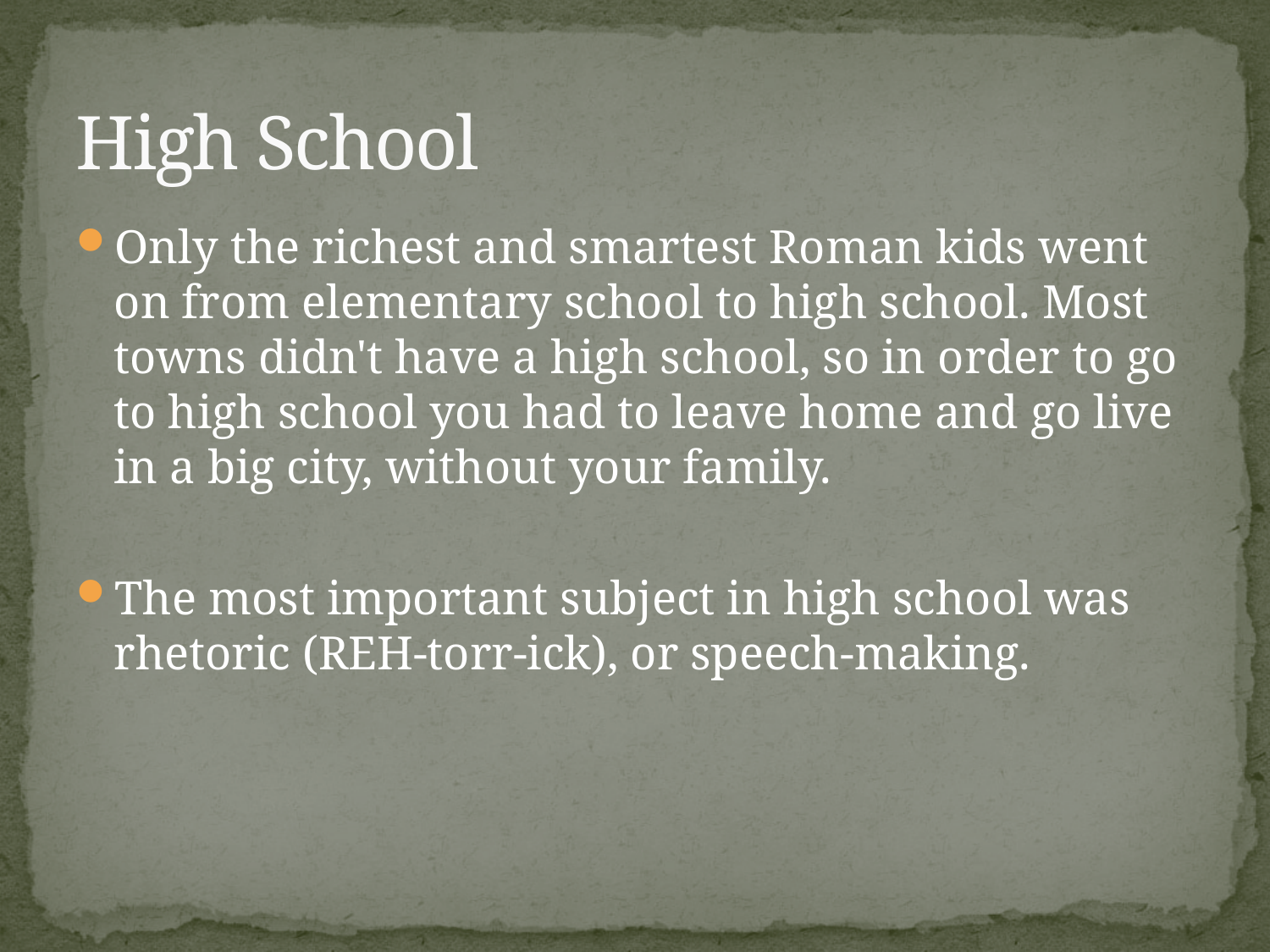

# High School
Only the richest and smartest Roman kids went on from elementary school to high school. Most towns didn't have a high school, so in order to go to high school you had to leave home and go live in a big city, without your family.

The most important subject in high school was rhetoric (REH-torr-ick), or speech-making.